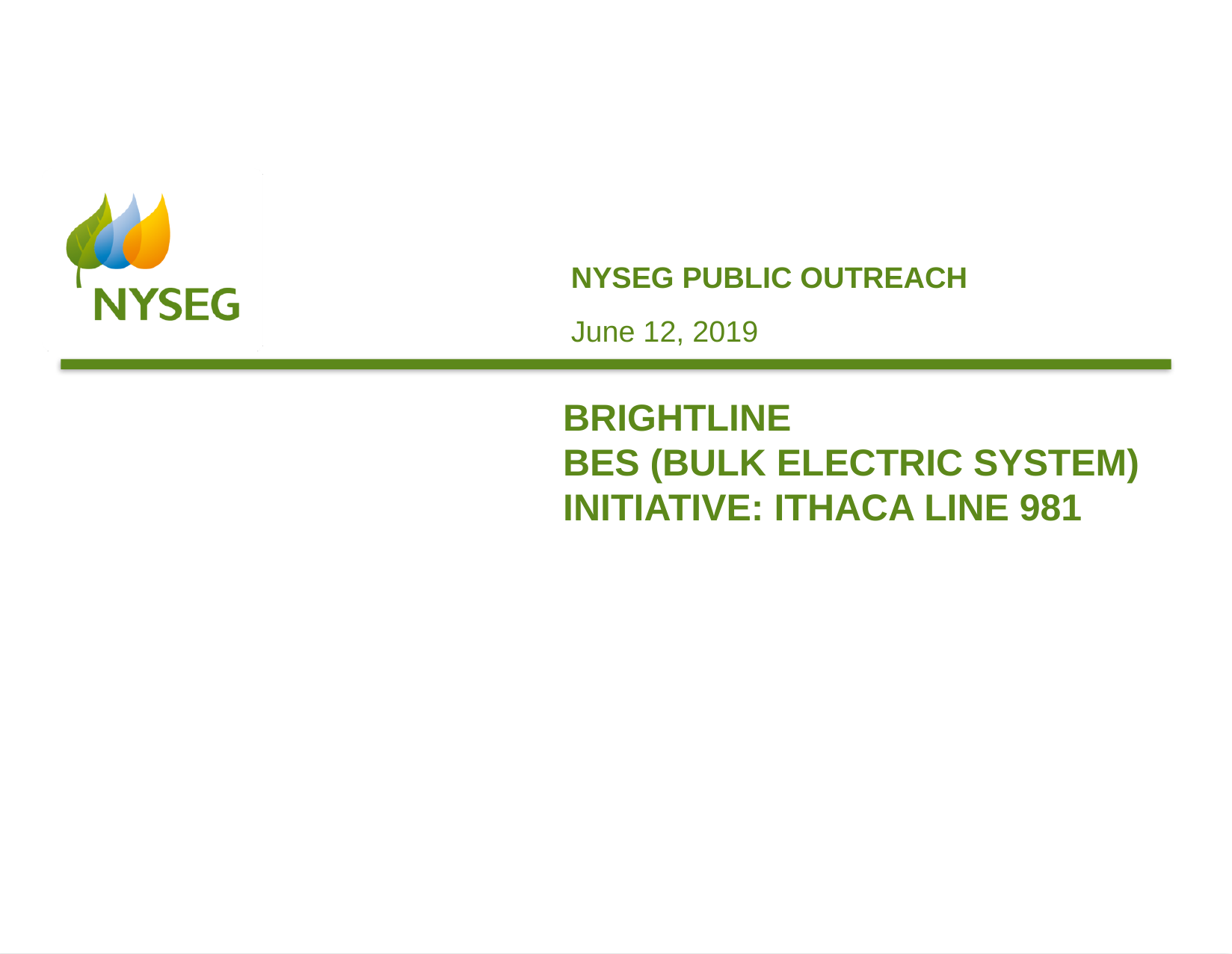

NYSEG PUBLIC OUTREACH
June 12, 2019
# BRIGHTLINE BES (BULK ELECTRIC SYSTEM) INITIATIVE: ITHACA LINE 981